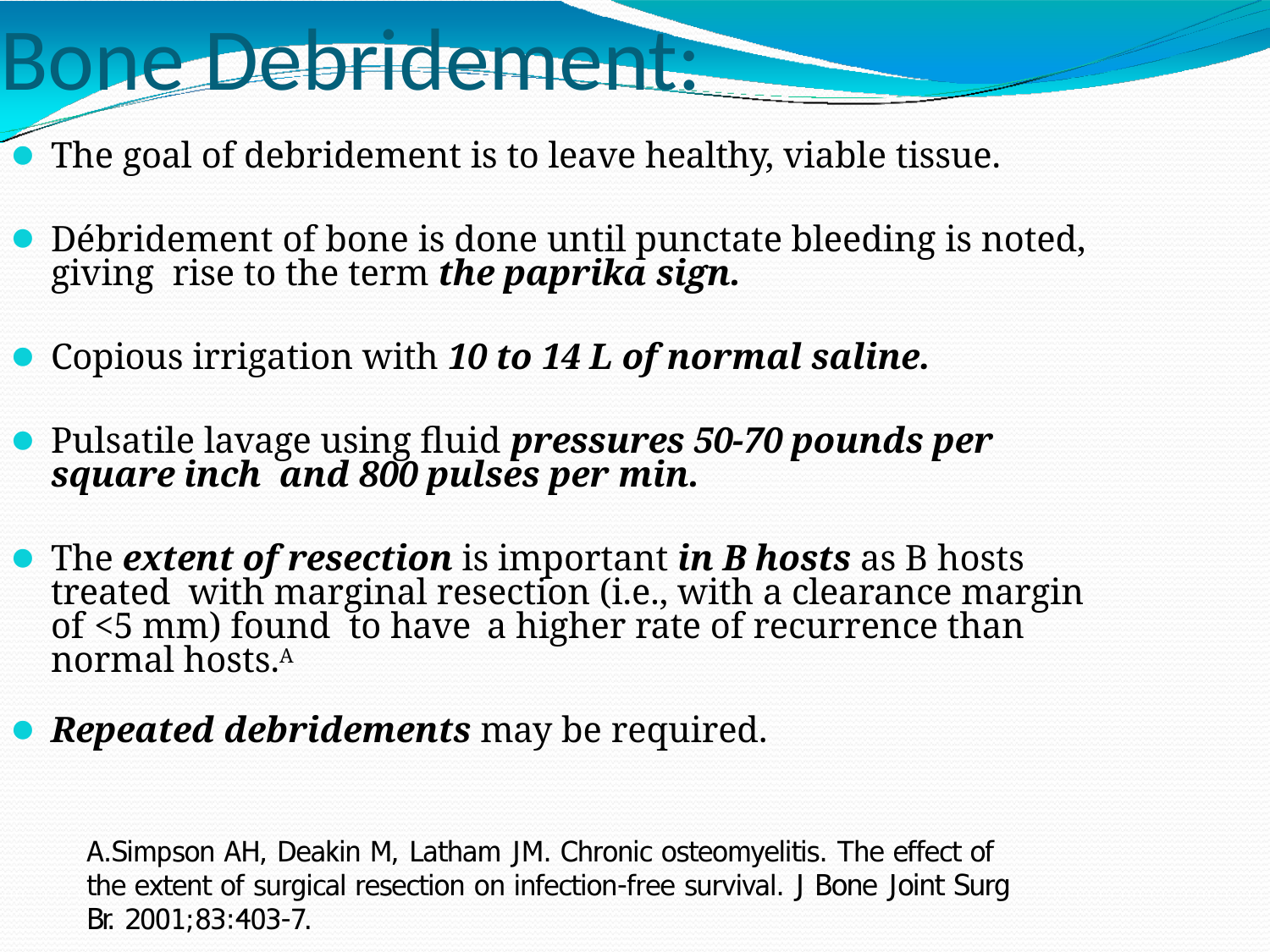

# Bone Debridement:
The goal of debridement is to leave healthy, viable tissue.

Débridement of bone is done until punctate bleeding is noted, giving  rise to the term the paprika sign.

Copious irrigation with 10 to 14 L of normal saline.

Pulsatile lavage using fluid pressures 50-70 pounds per square inch  and 800 pulses per min.

The extent of resection is important in B hosts as B hosts treated  with marginal resection (i.e., with a clearance margin of <5 mm) found  to have a higher rate of recurrence than normal hosts.A
Repeated debridements may be required.
A.Simpson AH, Deakin M, Latham JM. Chronic osteomyelitis. The effect of  the extent of surgical resection on infection-free survival. J Bone Joint Surg  Br. 2001;83:403-7.